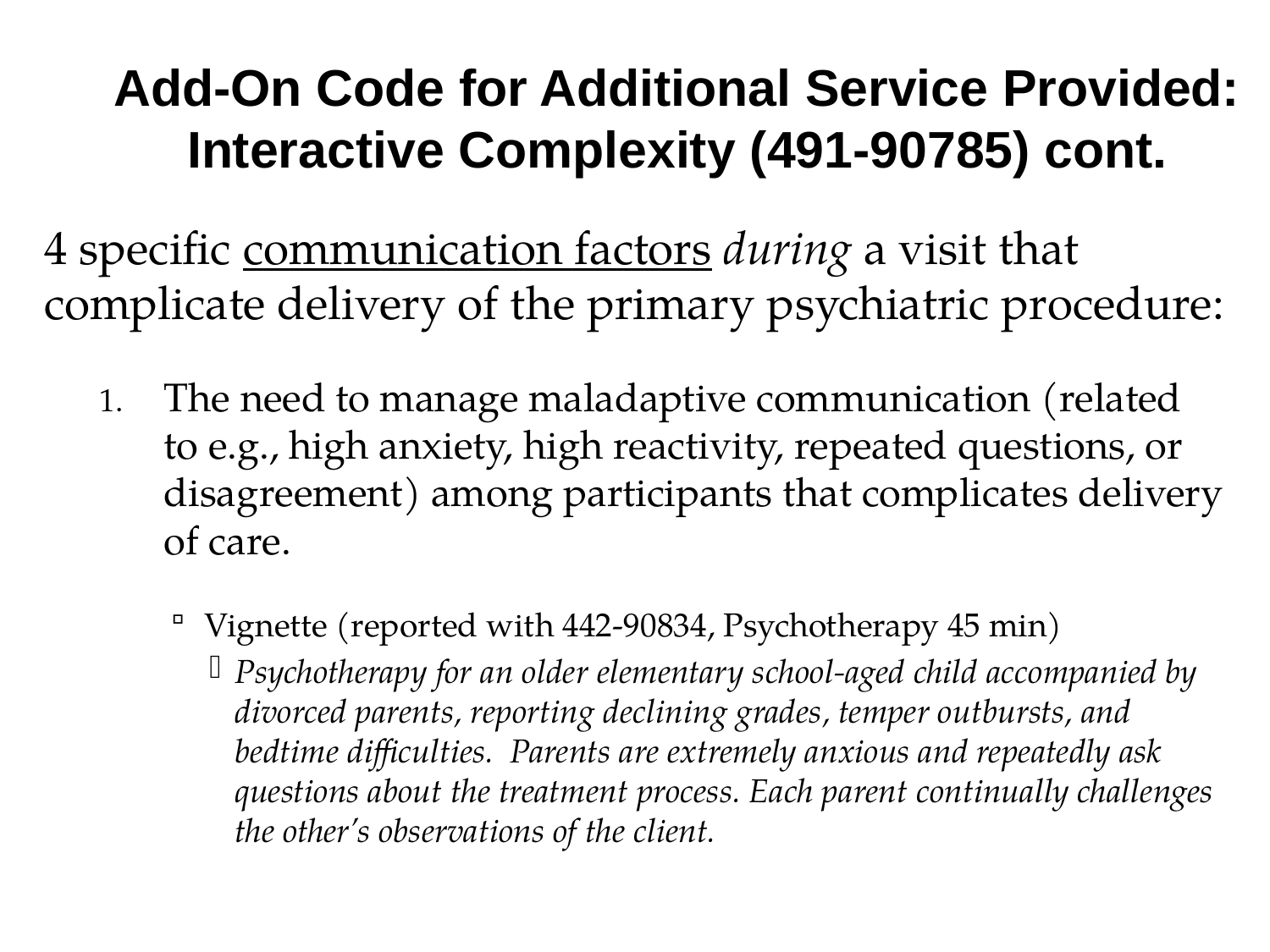

# Add-On Code for Additional Service Provided: Interactive Complexity (491-90785) cont.
4 specific communication factors during a visit that complicate delivery of the primary psychiatric procedure:

The need to manage maladaptive communication (related to e.g., high anxiety, high reactivity, repeated questions, or disagreement) among participants that complicates delivery of care.

Vignette (reported with 442-90834, Psychotherapy 45 min)
Psychotherapy for an older elementary school-aged child accompanied by divorced parents, reporting declining grades, temper outbursts, and bedtime difficulties.  Parents are extremely anxious and repeatedly ask questions about the treatment process. Each parent continually challenges the other’s observations of the client.